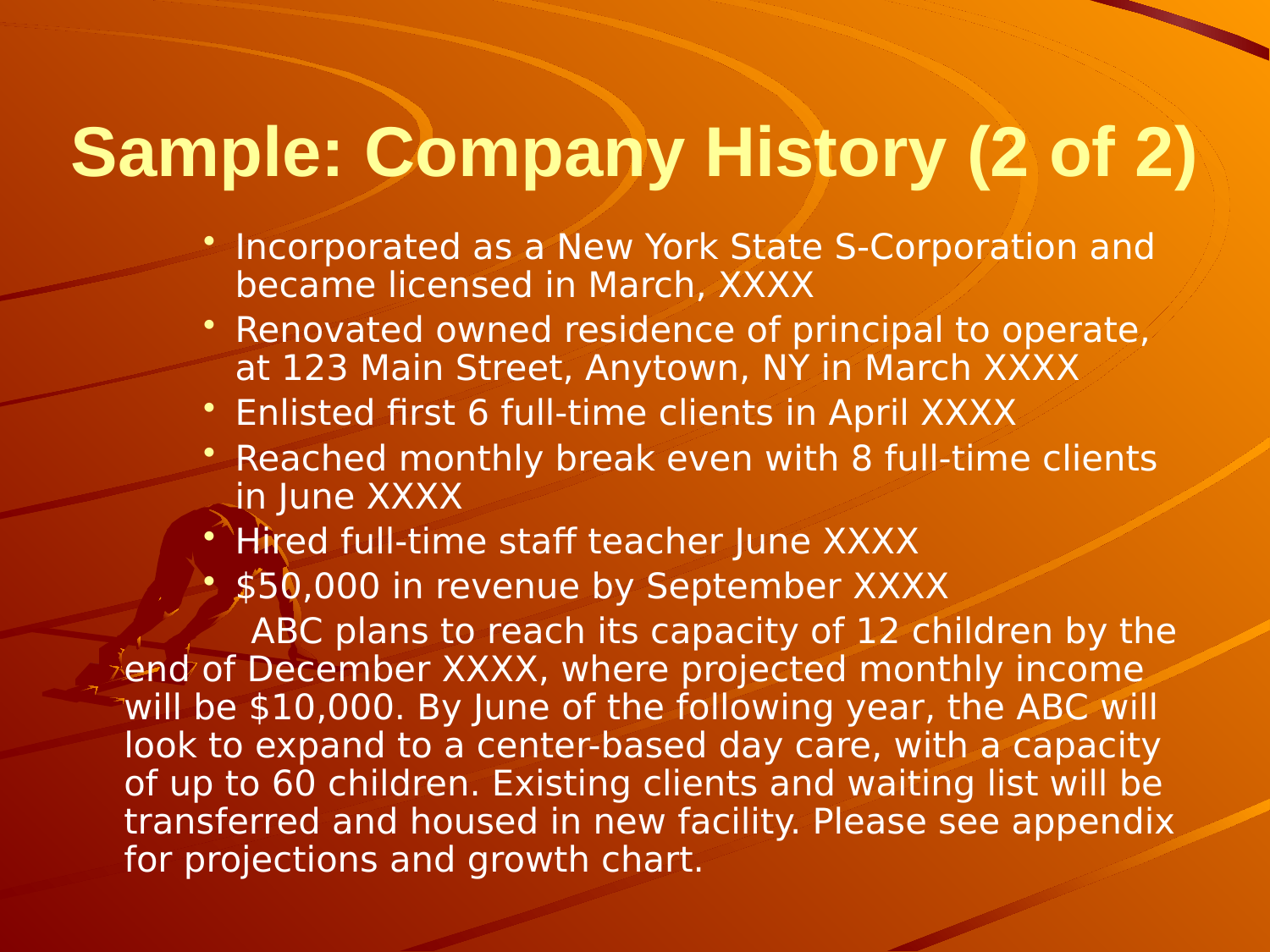

# Sample: Company History (2 of 2)
Incorporated as a New York State S-Corporation and became licensed in March, XXXX
Renovated owned residence of principal to operate, at 123 Main Street, Anytown, NY in March XXXX
Enlisted first 6 full-time clients in April XXXX
Reached monthly break even with 8 full-time clients in June XXXX
Hired full-time staff teacher June XXXX
$50,000 in revenue by September XXXX
		ABC plans to reach its capacity of 12 children by the end of December XXXX, where projected monthly income will be $10,000. By June of the following year, the ABC will look to expand to a center-based day care, with a capacity of up to 60 children. Existing clients and waiting list will be transferred and housed in new facility. Please see appendix for projections and growth chart.